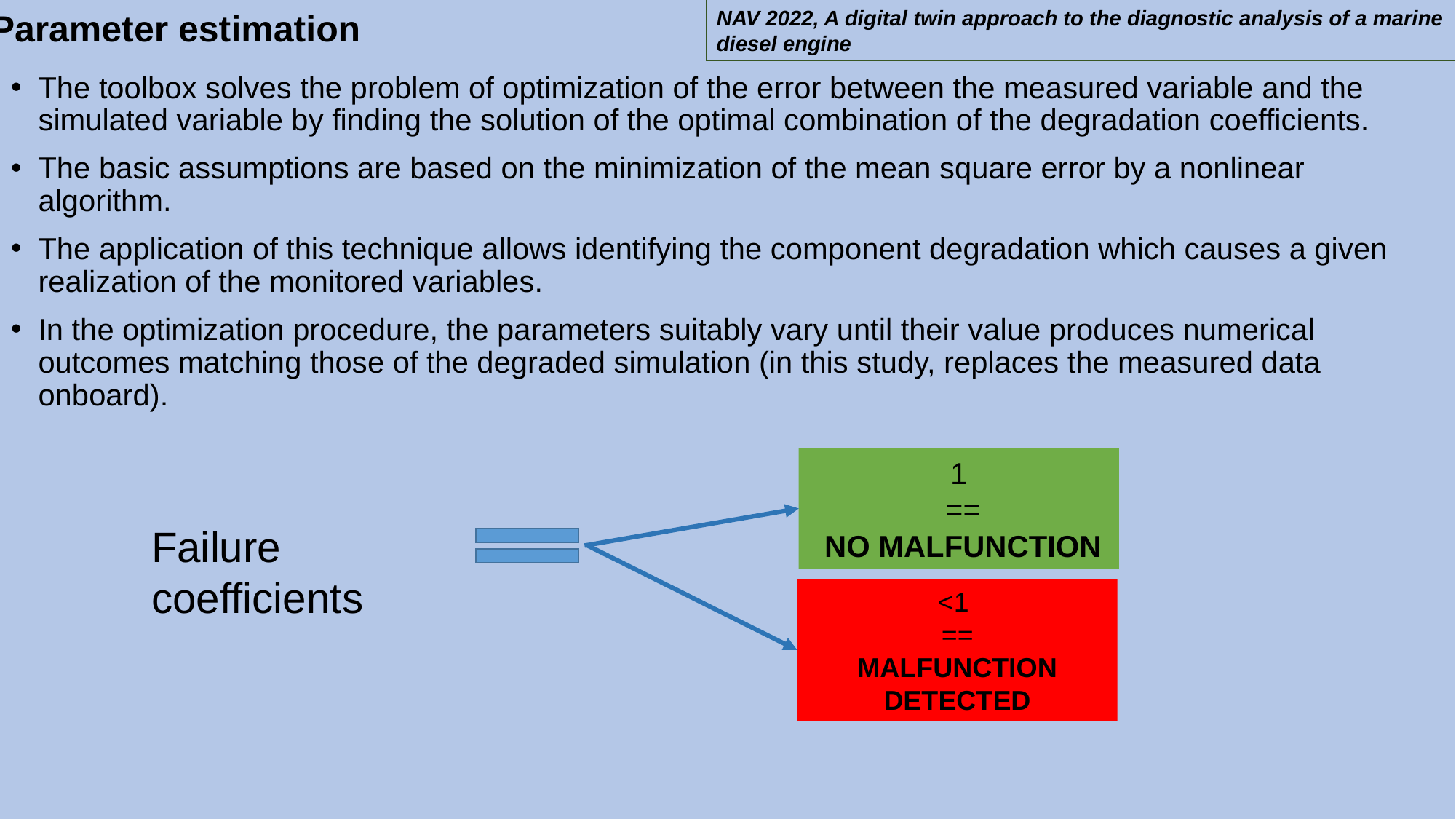

Parameter estimation
NAV 2022, A digital twin approach to the diagnostic analysis of a marine diesel engine
The toolbox solves the problem of optimization of the error between the measured variable and the simulated variable by finding the solution of the optimal combination of the degradation coefficients.
The basic assumptions are based on the minimization of the mean square error by a nonlinear algorithm.
The application of this technique allows identifying the component degradation which causes a given realization of the monitored variables.
In the optimization procedure, the parameters suitably vary until their value produces numerical outcomes matching those of the degraded simulation (in this study, replaces the measured data onboard).
1
 ==
 NO MALFUNCTION
Failure coefficients

<1
==
MALFUNCTION DETECTED